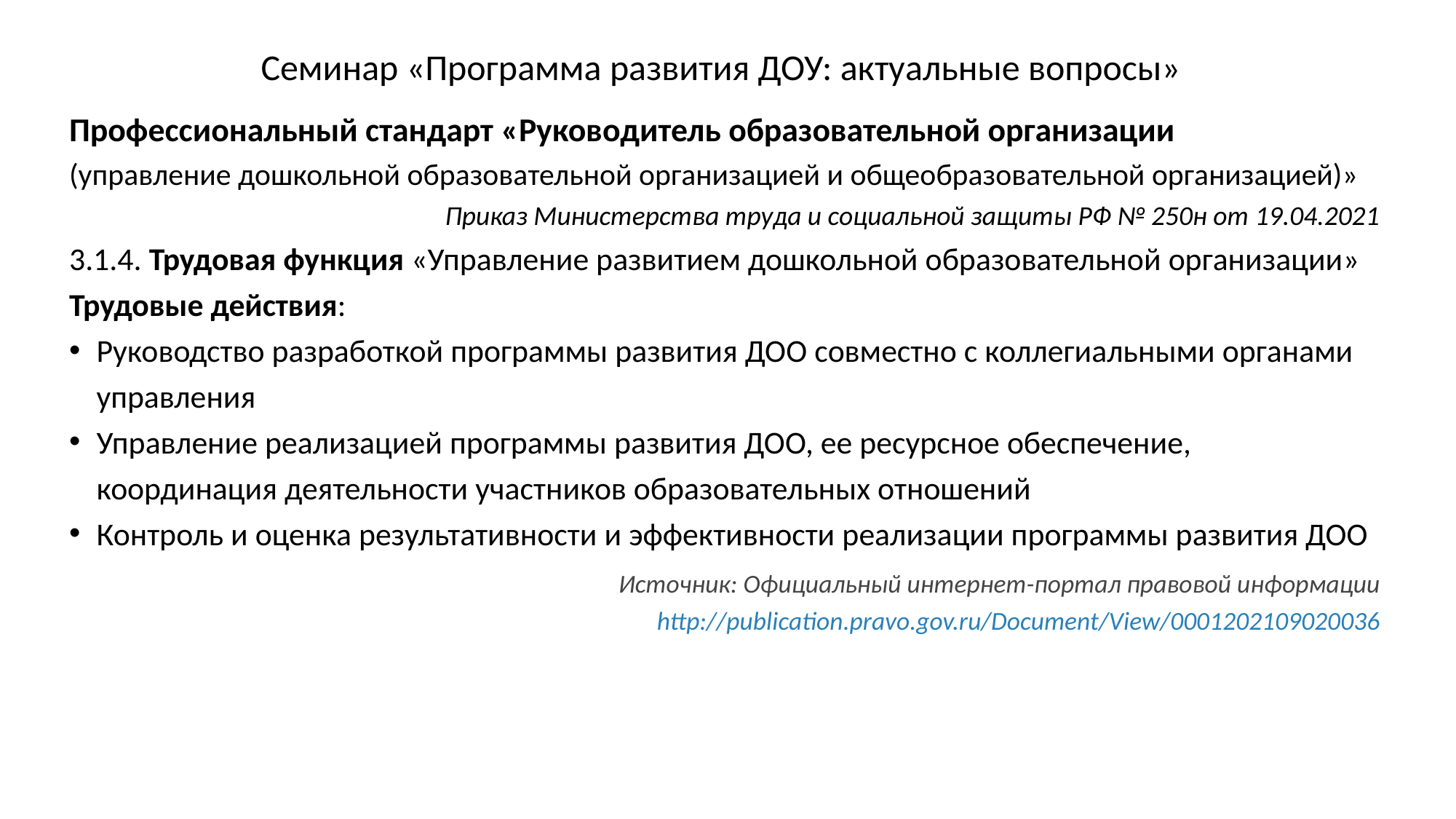

Семинар «Программа развития ДОУ: актуальные вопросы»
Профессиональный стандарт «Руководитель образовательной организации
(управление дошкольной образовательной организацией и общеобразовательной организацией)»
Приказ Министерства труда и социальной защиты РФ № 250н от 19.04.2021
3.1.4. Трудовая функция «Управление развитием дошкольной образовательной организации»
Трудовые действия:
Руководство разработкой программы развития ДОО совместно с коллегиальными органами управления
Управление реализацией программы развития ДОО, ее ресурсное обеспечение, координация деятельности участников образовательных отношений
Контроль и оценка результативности и эффективности реализации программы развития ДОО
Источник: Официальный интернет-портал правовой информации
 http://publication.pravo.gov.ru/Document/View/0001202109020036